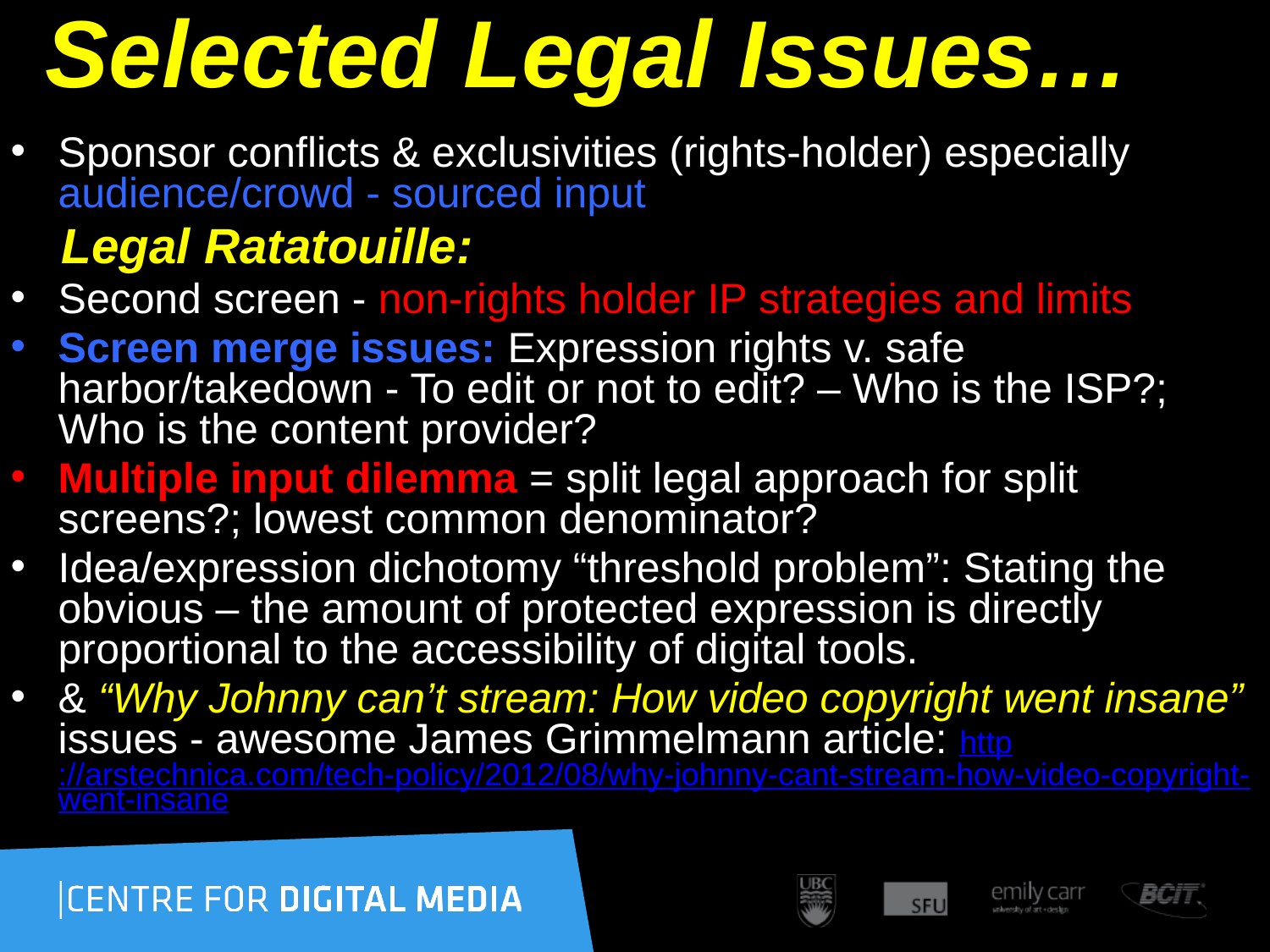

# Selected Legal Issues…
Sponsor conflicts & exclusivities (rights-holder) especially audience/crowd - sourced input
    Legal Ratatouille:
Second screen - non-rights holder IP strategies and limits
Screen merge issues: Expression rights v. safe harbor/takedown - To edit or not to edit? – Who is the ISP?; Who is the content provider?
Multiple input dilemma = split legal approach for split screens?; lowest common denominator?
Idea/expression dichotomy “threshold problem”: Stating the obvious – the amount of protected expression is directly proportional to the accessibility of digital tools.
& “Why Johnny can’t stream: How video copyright went insane” issues - awesome James Grimmelmann article: http://arstechnica.com/tech-policy/2012/08/why-johnny-cant-stream-how-video-copyright-went-insane